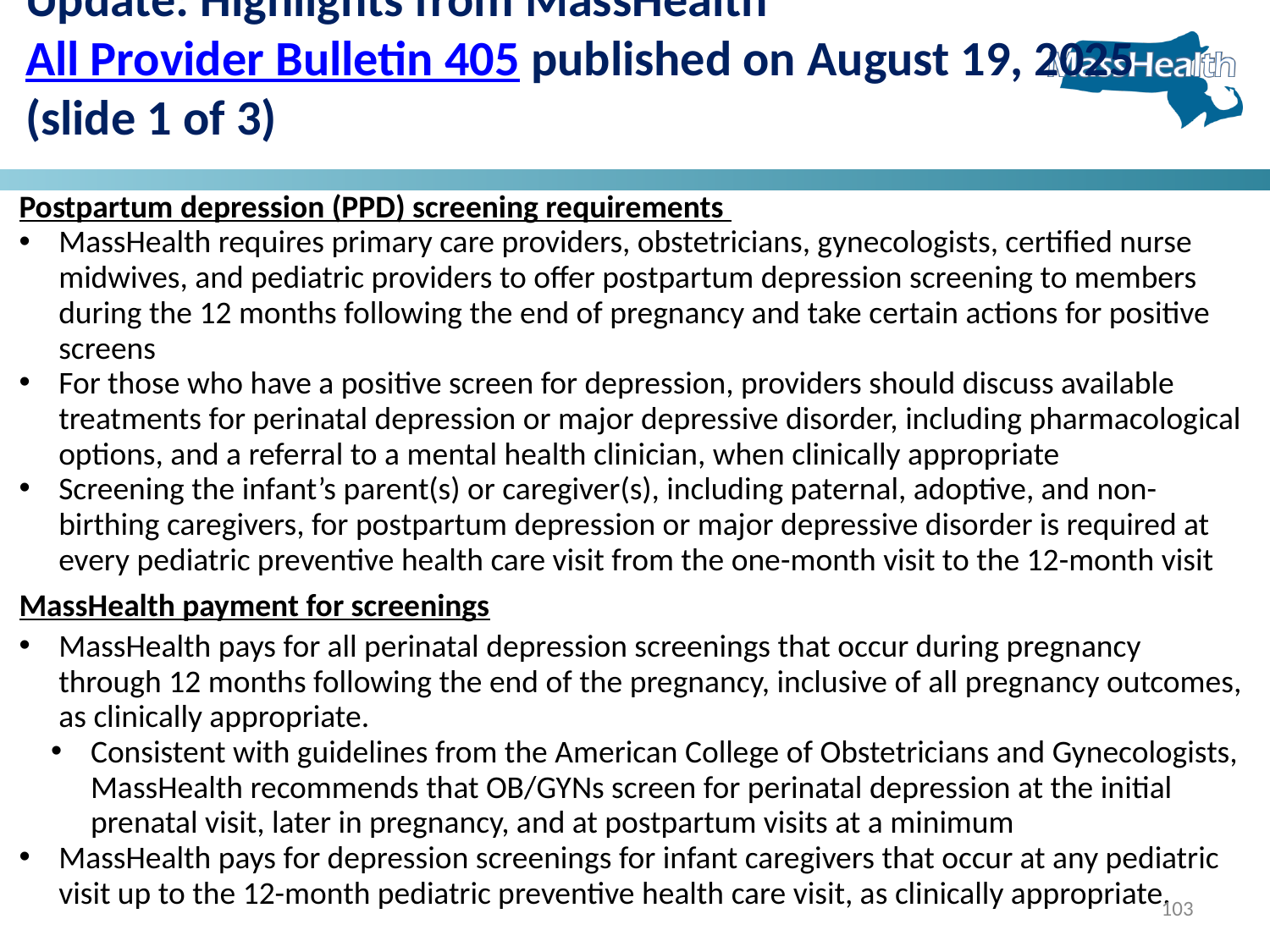

# Update: Highlights from MassHealth All Provider Bulletin 405 published on August 19, 2025 (slide 1 of 3)
Postpartum depression (PPD) screening requirements
MassHealth requires primary care providers, obstetricians, gynecologists, certified nurse midwives, and pediatric providers to offer postpartum depression screening to members during the 12 months following the end of pregnancy and take certain actions for positive screens
For those who have a positive screen for depression, providers should discuss available treatments for perinatal depression or major depressive disorder, including pharmacological options, and a referral to a mental health clinician, when clinically appropriate
Screening the infant’s parent(s) or caregiver(s), including paternal, adoptive, and non-birthing caregivers, for postpartum depression or major depressive disorder is required at every pediatric preventive health care visit from the one-month visit to the 12-month visit
MassHealth payment for screenings
MassHealth pays for all perinatal depression screenings that occur during pregnancy through 12 months following the end of the pregnancy, inclusive of all pregnancy outcomes, as clinically appropriate.
Consistent with guidelines from the American College of Obstetricians and Gynecologists, MassHealth recommends that OB/GYNs screen for perinatal depression at the initial prenatal visit, later in pregnancy, and at postpartum visits at a minimum
MassHealth pays for depression screenings for infant caregivers that occur at any pediatric visit up to the 12-month pediatric preventive health care visit, as clinically appropriate.
103